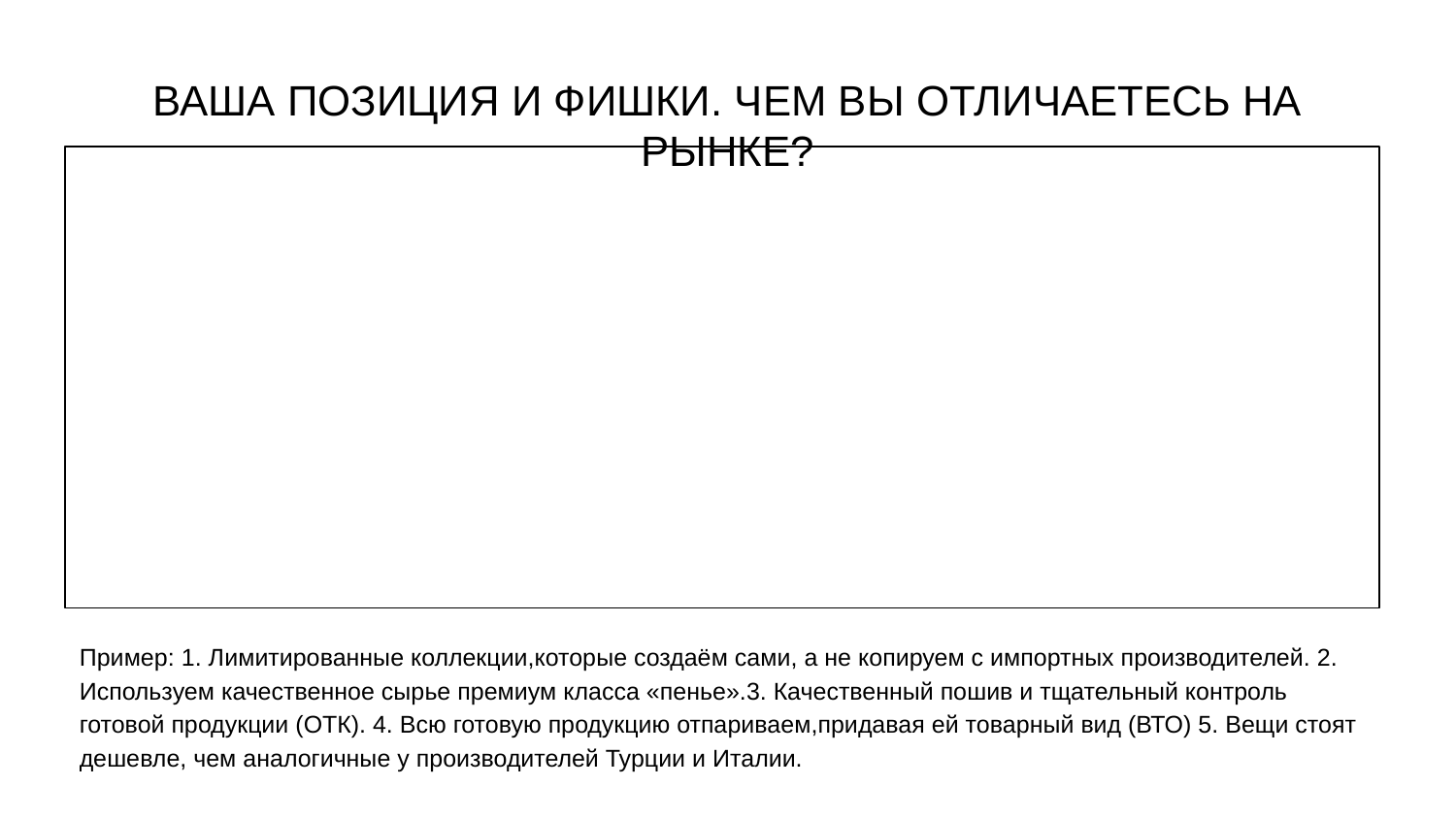

ВАША ПОЗИЦИЯ И ФИШКИ. ЧЕМ ВЫ ОТЛИЧАЕТЕСЬ НА РЫНКЕ?

Пример: 1. Лимитированные коллекции,которые создаём сами, а не копируем с импортных производителей. 2. Используем качественное сырье премиум класса «пенье».3. Качественный пошив и тщательный контроль готовой продукции (ОТК). 4. Всю готовую продукцию отпариваем,придавая ей товарный вид (ВТО) 5. Вещи стоят дешевле, чем аналогичные у производителей Турции и Италии.